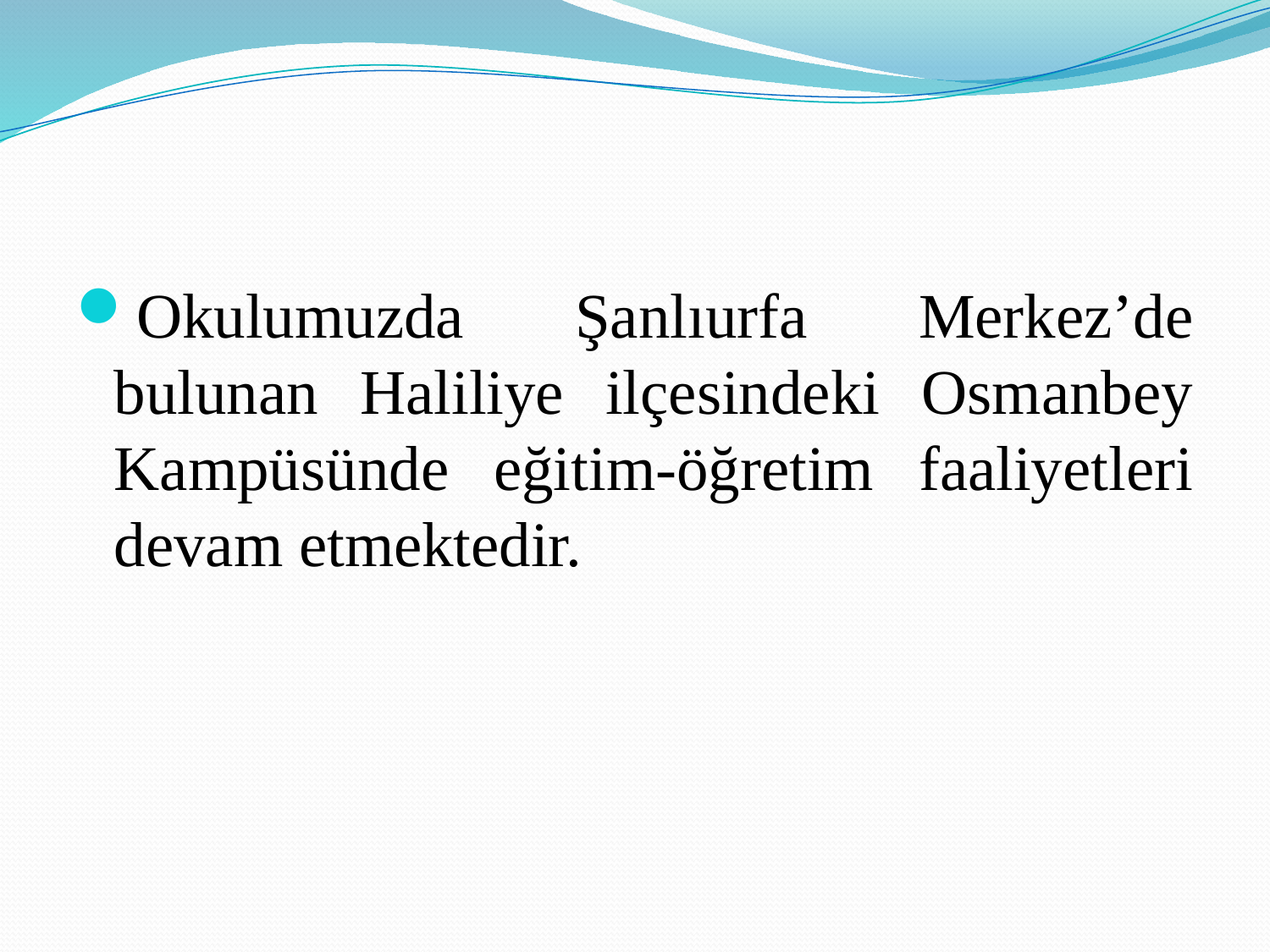

Okulumuzda Şanlıurfa Merkez’de bulunan Haliliye ilçesindeki Osmanbey Kampüsünde eğitim-öğretim faaliyetleri devam etmektedir.